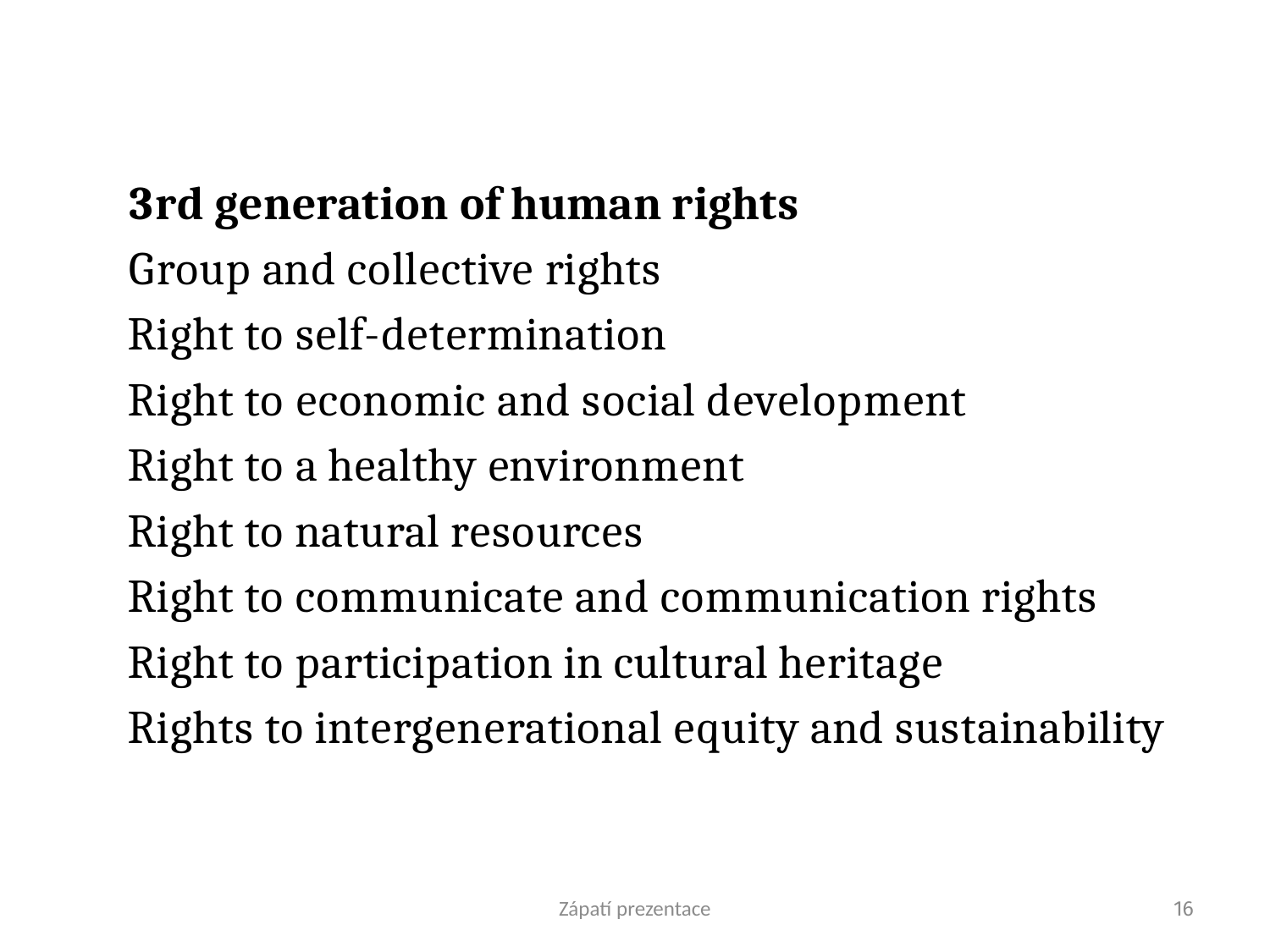

#
3rd generation of human rights
Group and collective rights
Right to self-determination
Right to economic and social development
Right to a healthy environment
Right to natural resources
Right to communicate and communication rights
Right to participation in cultural heritage
Rights to intergenerational equity and sustainability
Zápatí prezentace
16